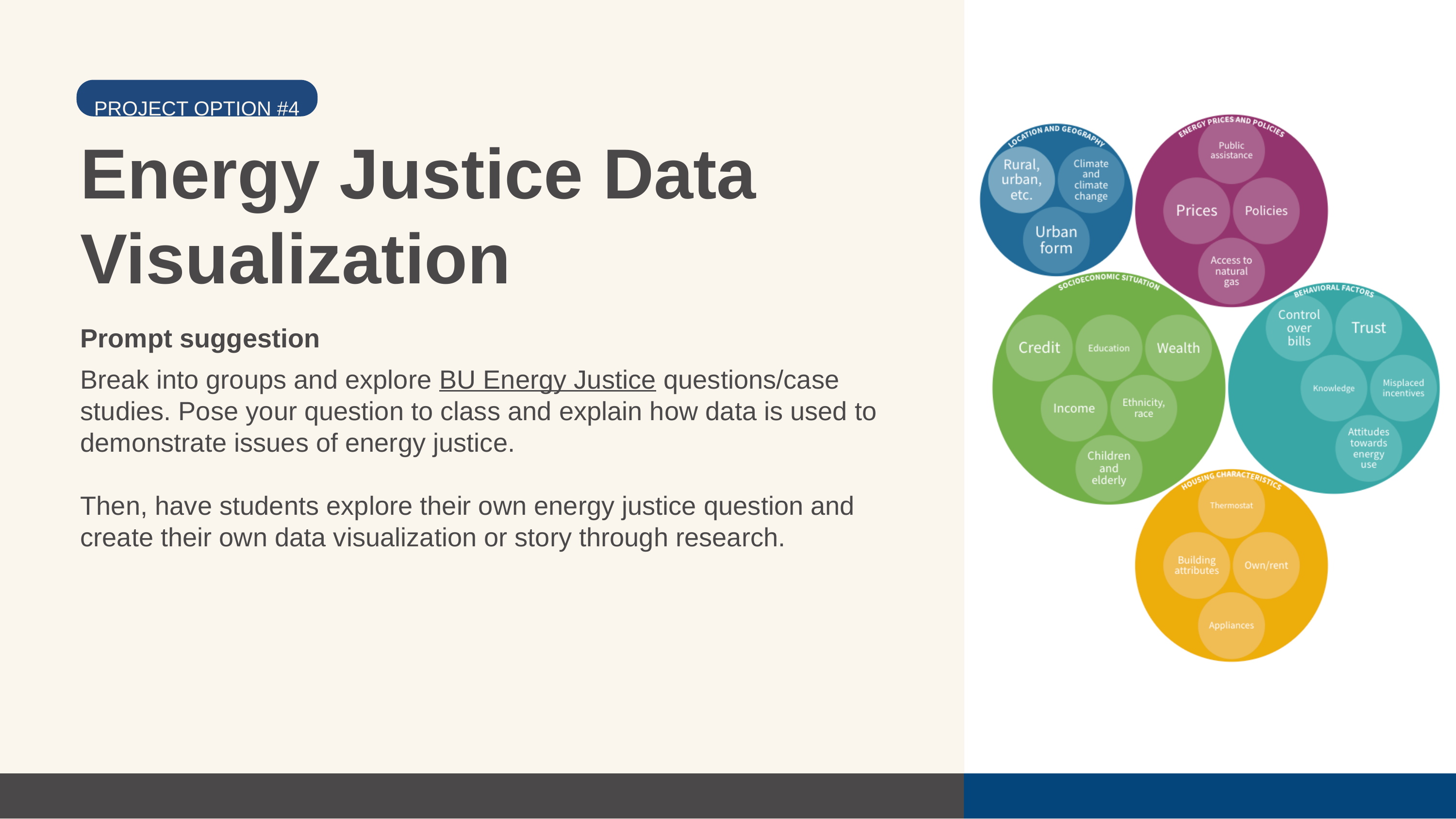

PROJECT OPTION #4

Energy Justice Data Visualization
Prompt suggestion
Break into groups and explore BU Energy Justice questions/case studies. Pose your question to class and explain how data is used to demonstrate issues of energy justice.

Then, have students explore their own energy justice question and create their own data visualization or story through research.